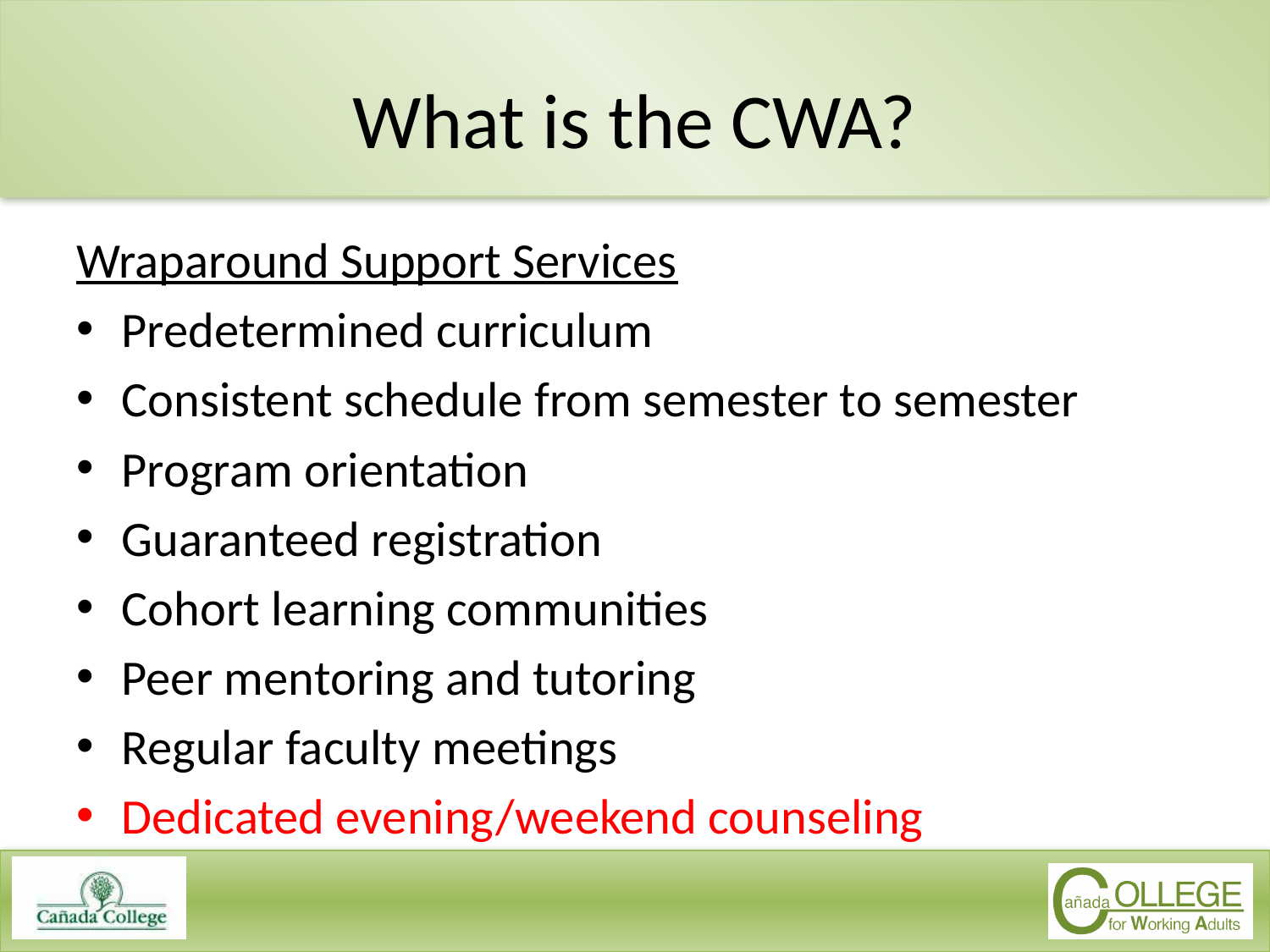

# What is the CWA?
Wraparound Support Services
Predetermined curriculum
Consistent schedule from semester to semester
Program orientation
Guaranteed registration
Cohort learning communities
Peer mentoring and tutoring
Regular faculty meetings
Dedicated evening/weekend counseling